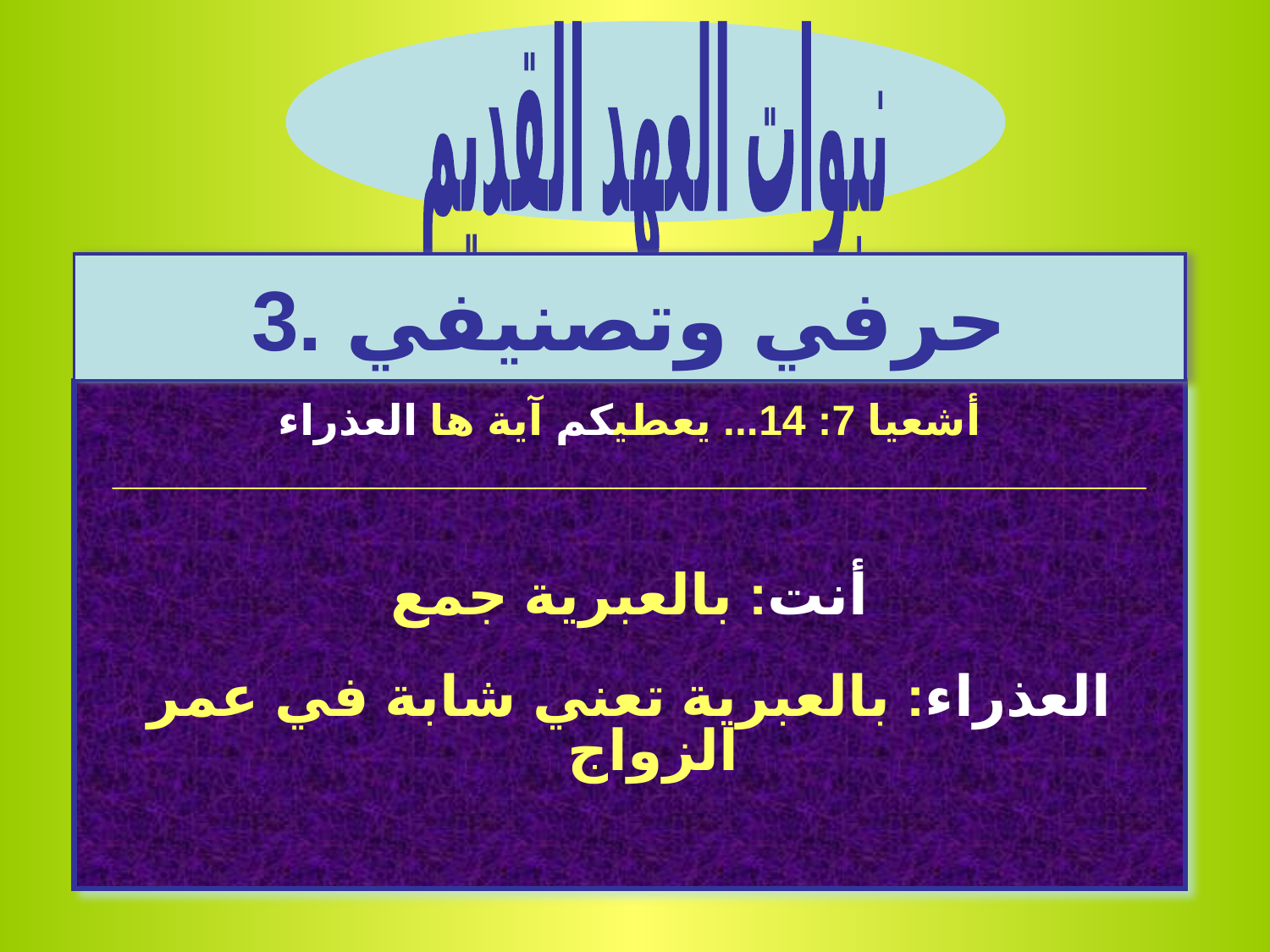

نبوات العهد القديم
3. حرفي وتصنيفي

أشعيا 7: 14... يعطيكم آية ها العذراء
____________________________________________

أنت: بالعبرية جمع

العذراء: بالعبرية تعني شابة في عمر الزواج